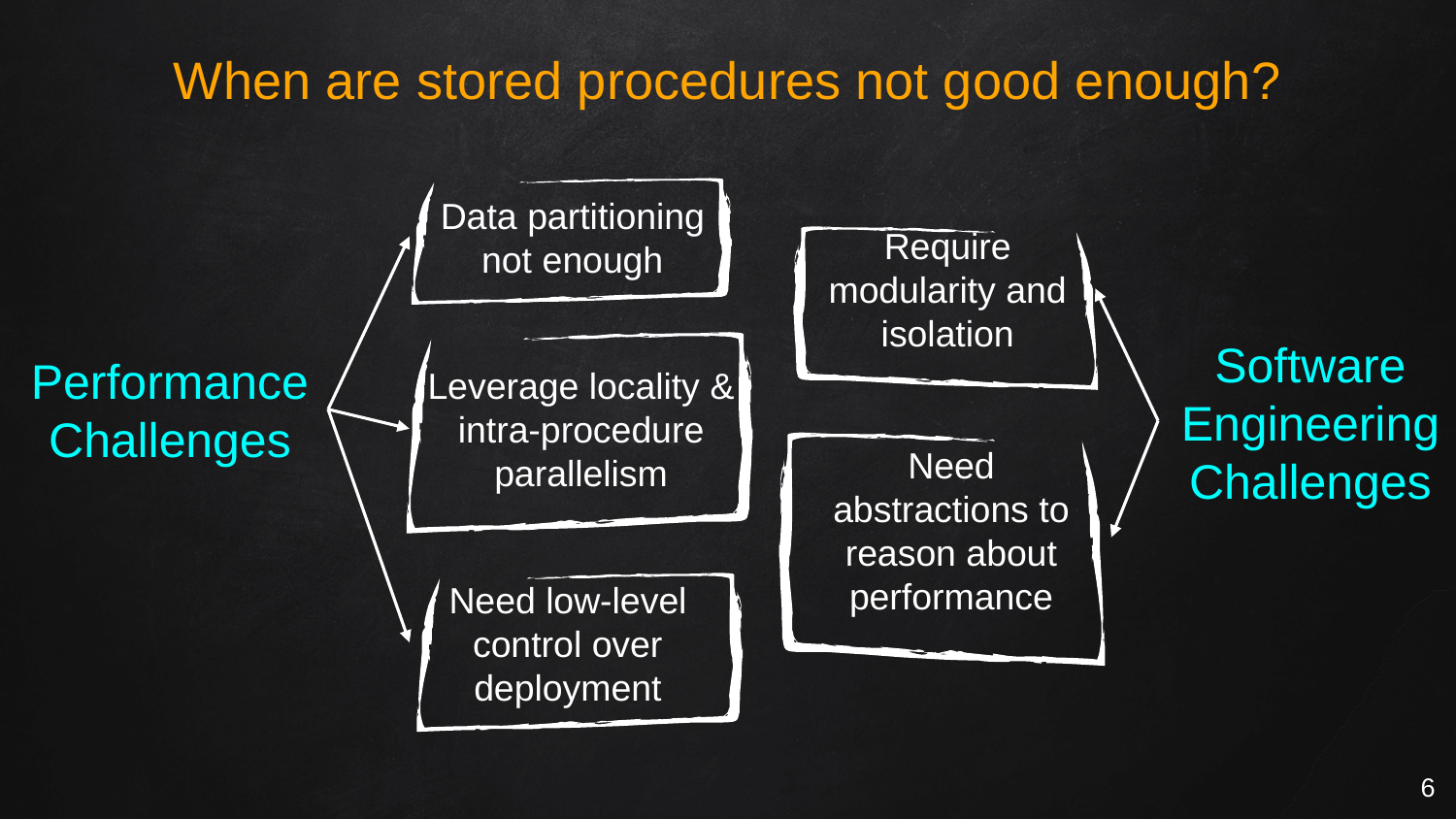

# When are stored procedures not good enough?
Data partitioning not enough

Require modularity and isolation

Software Engineering Challenges
Performance Challenges

Leverage locality & intra-procedure parallelism
Need abstractions to reason about performance

Need low-level control over deployment
6